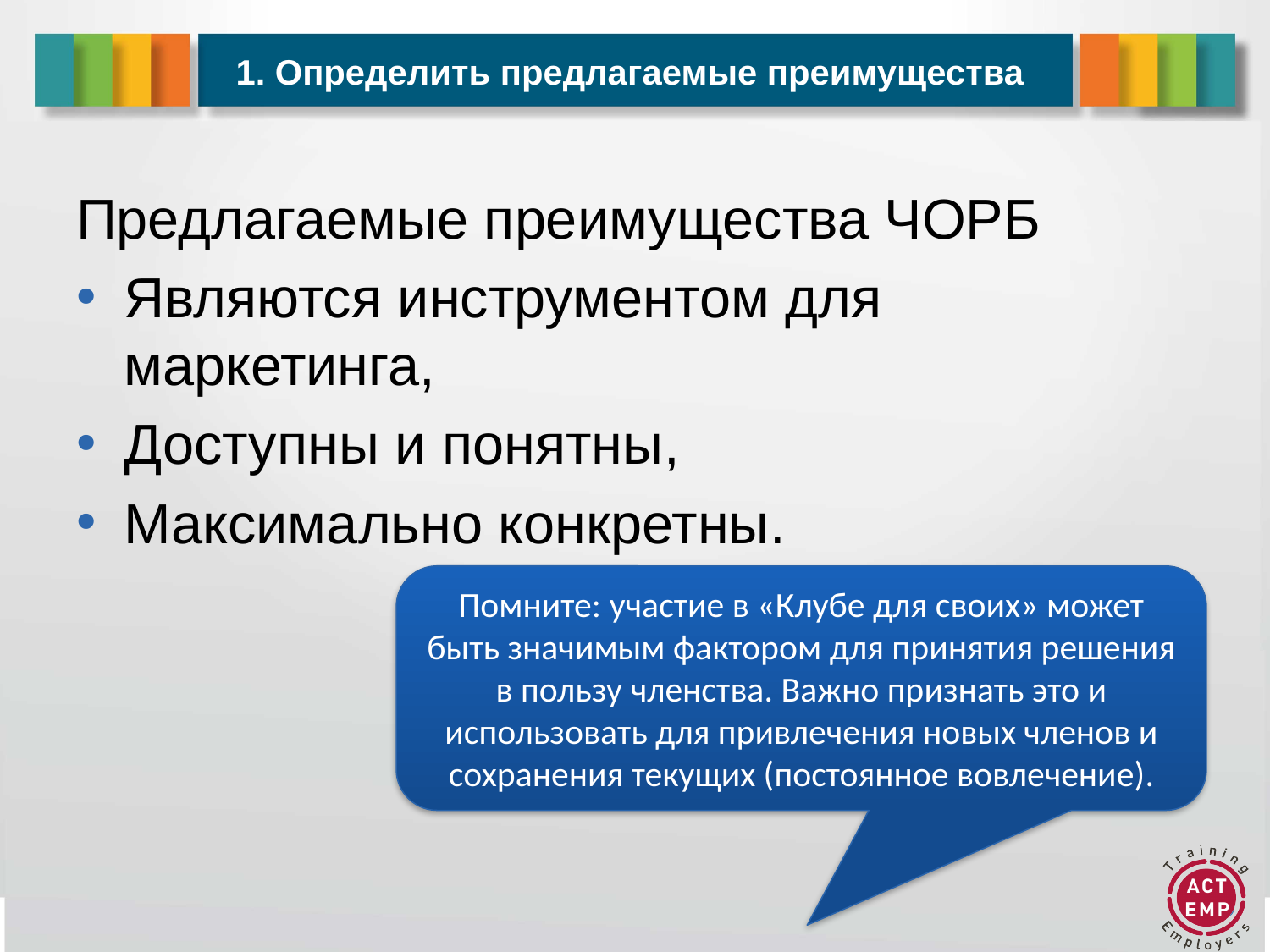

# 1. Определить предлагаемые преимущества
Предлагаемые преимущества ЧОРБ
Являются инструментом для маркетинга,
Доступны и понятны,
Максимально конкретны.

Помните: участие в «Клубе для своих» может быть значимым фактором для принятия решения в пользу членства. Важно признать это и использовать для привлечения новых членов и сохранения текущих (постоянное вовлечение).